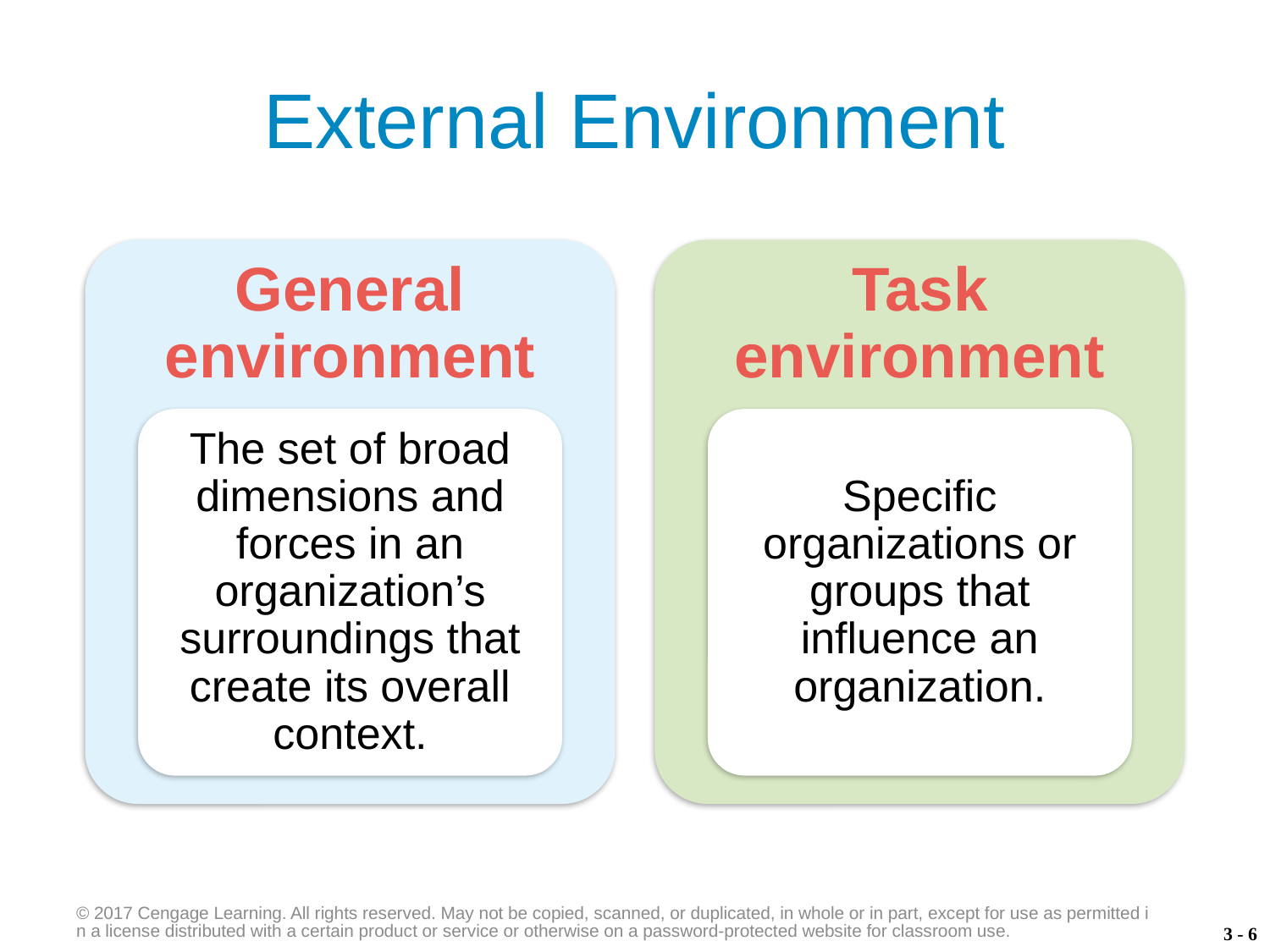

# External Environment
General environment
The set of broad dimensions and forces in an organization’s surroundings that create its overall context.
Task environment
Specific organizations or groups that influence an organization.
© 2017 Cengage Learning. All rights reserved. May not be copied, scanned, or duplicated, in whole or in part, except for use as permitted in a license distributed with a certain product or service or otherwise on a password-protected website for classroom use.